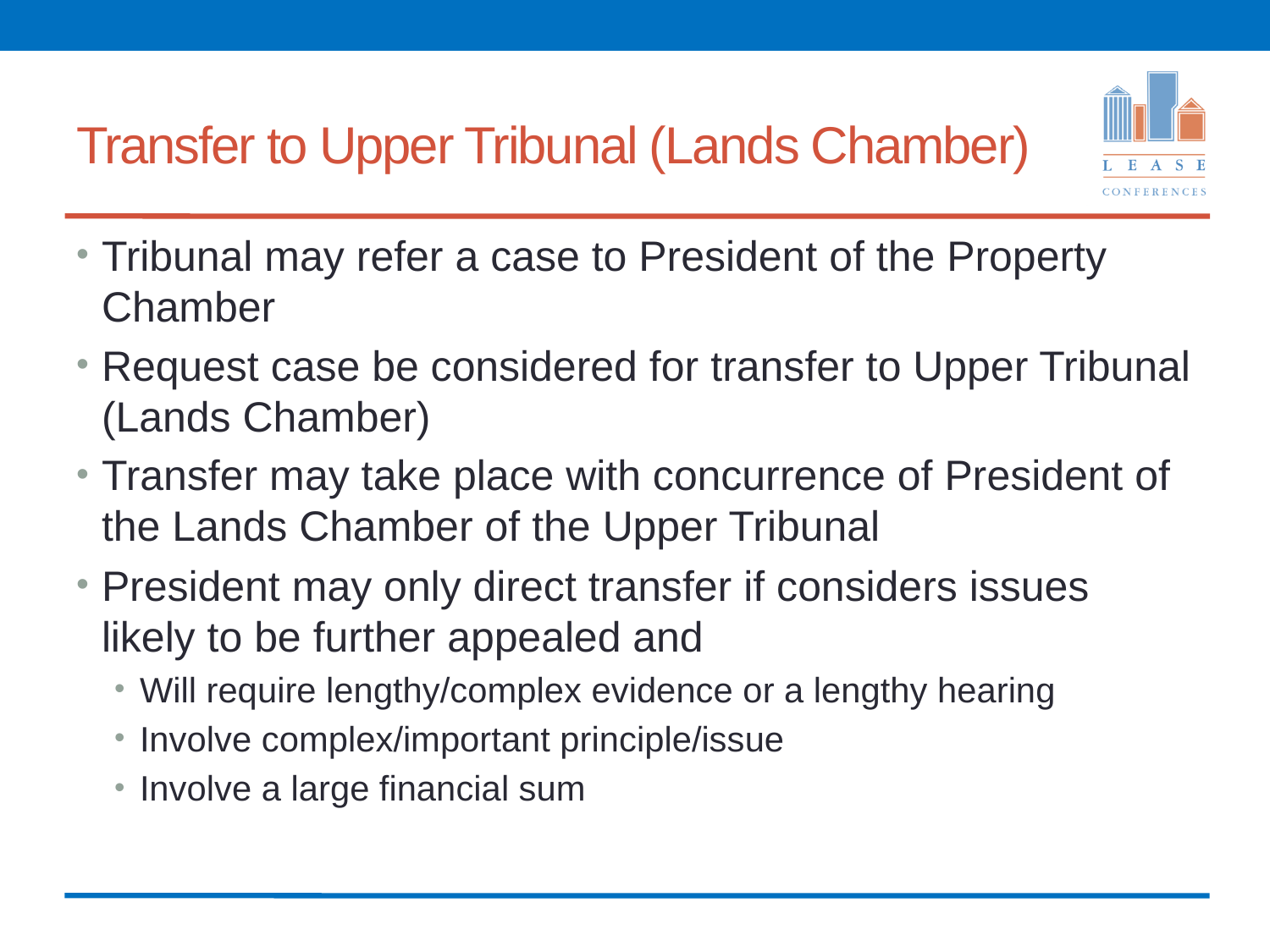

# Transfer to Upper Tribunal (Lands Chamber)
Tribunal may refer a case to President of the Property Chamber
Request case be considered for transfer to Upper Tribunal (Lands Chamber)
Transfer may take place with concurrence of President of the Lands Chamber of the Upper Tribunal
President may only direct transfer if considers issues likely to be further appealed and
Will require lengthy/complex evidence or a lengthy hearing
Involve complex/important principle/issue
Involve a large financial sum